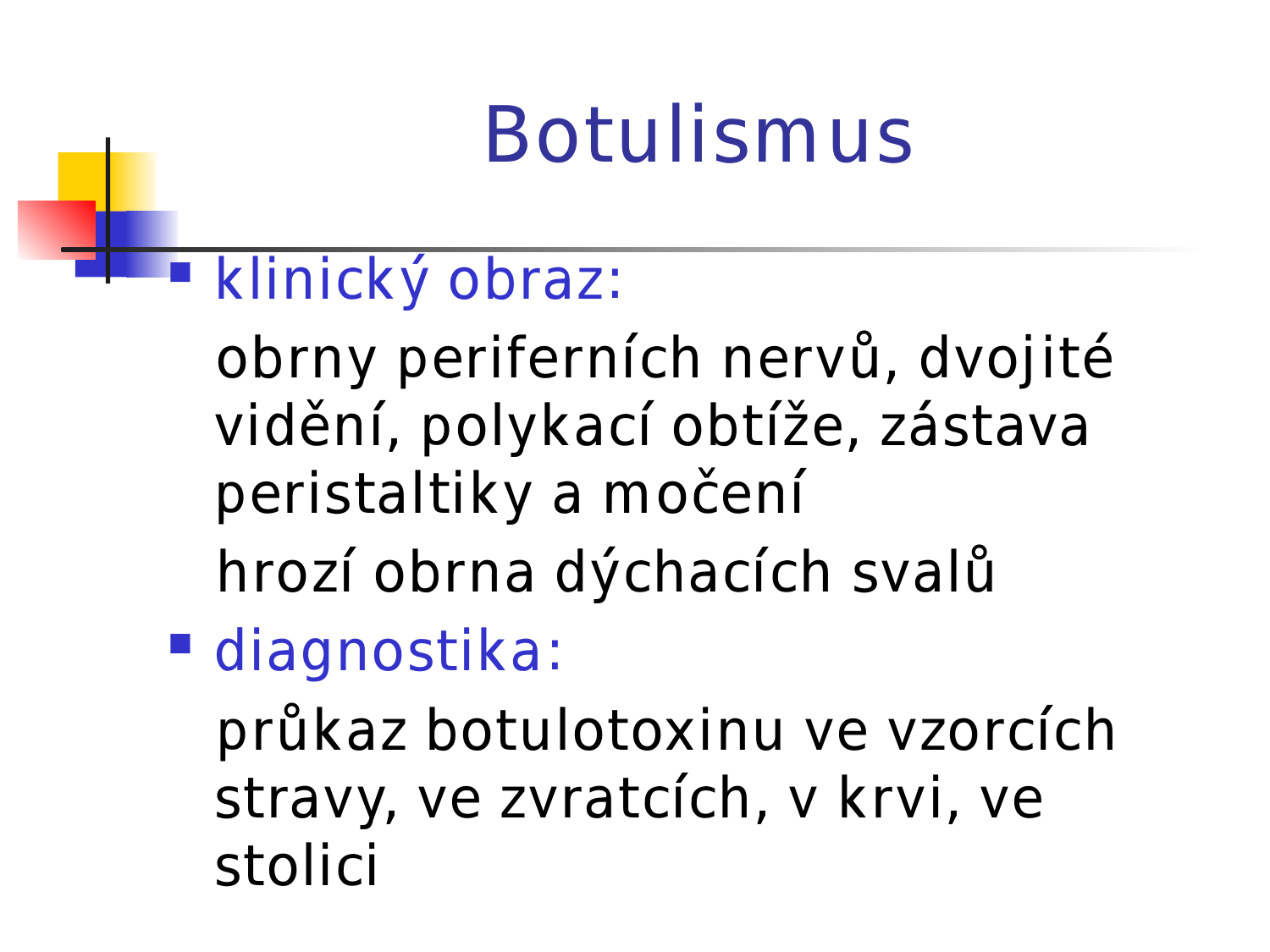

# Botulismus
klinický obraz:
   obrny periferních nervů, dvojité vidění, polykací obtíže, zástava peristaltiky a močení
   hrozí obrna dýchacích svalů
diagnostika:
   průkaz botulotoxinu ve vzorcích stravy, ve zvratcích, v krvi, ve stolici